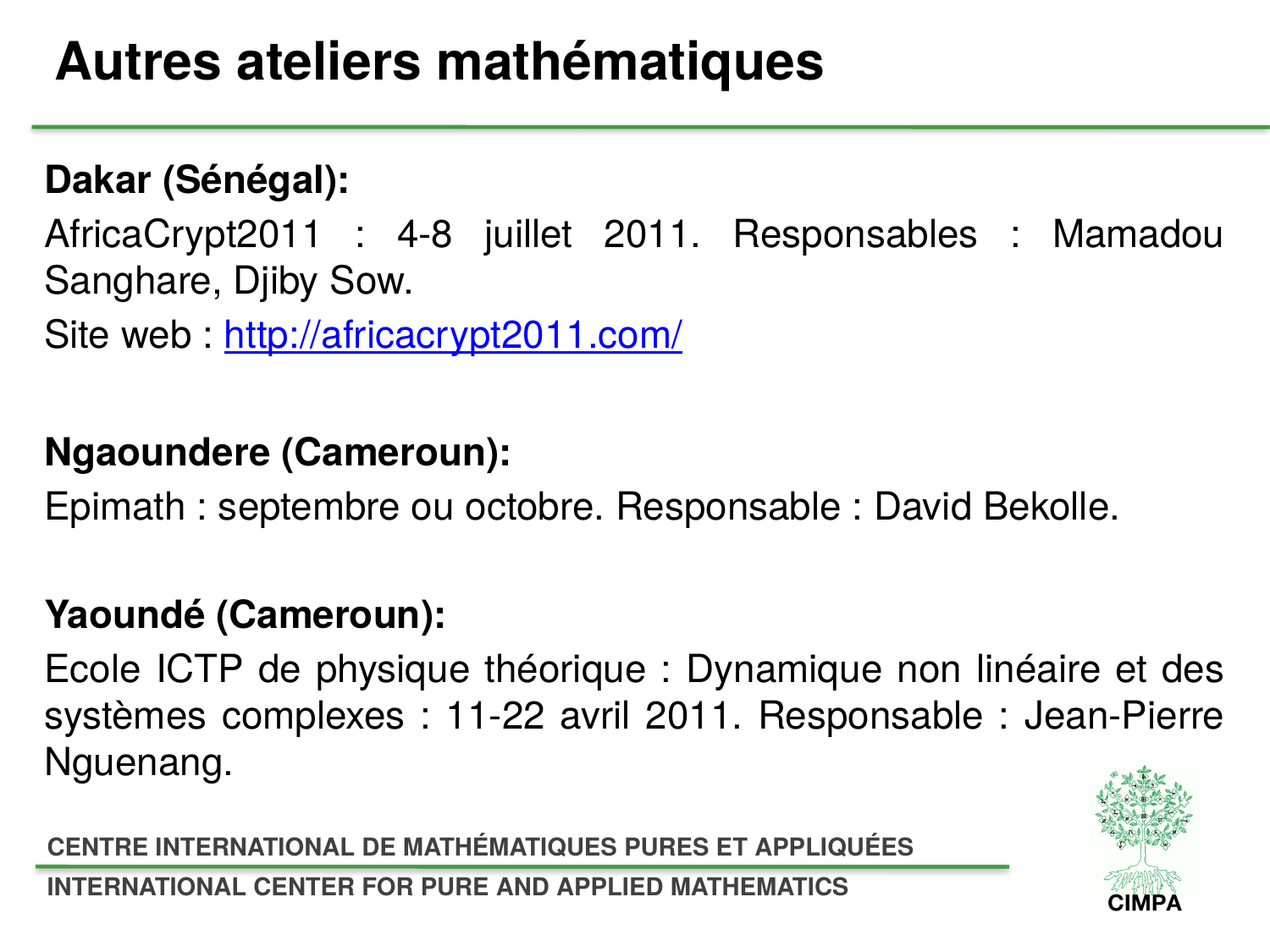

# Autres ateliers mathématiques
Dakar (Sénégal):
AfricaCrypt2011 : 4-8 juillet 2011. Responsables : Mamadou Sanghare, Djiby Sow.
Site web : http://africacrypt2011.com/

Ngaoundere (Cameroun):
Epimath : septembre ou octobre. Responsable : David Bekolle.

Yaoundé (Cameroun):
Ecole ICTP de physique théorique : Dynamique non linéaire et des systèmes complexes : 11-22 avril 2011. Responsable : Jean-Pierre Nguenang.